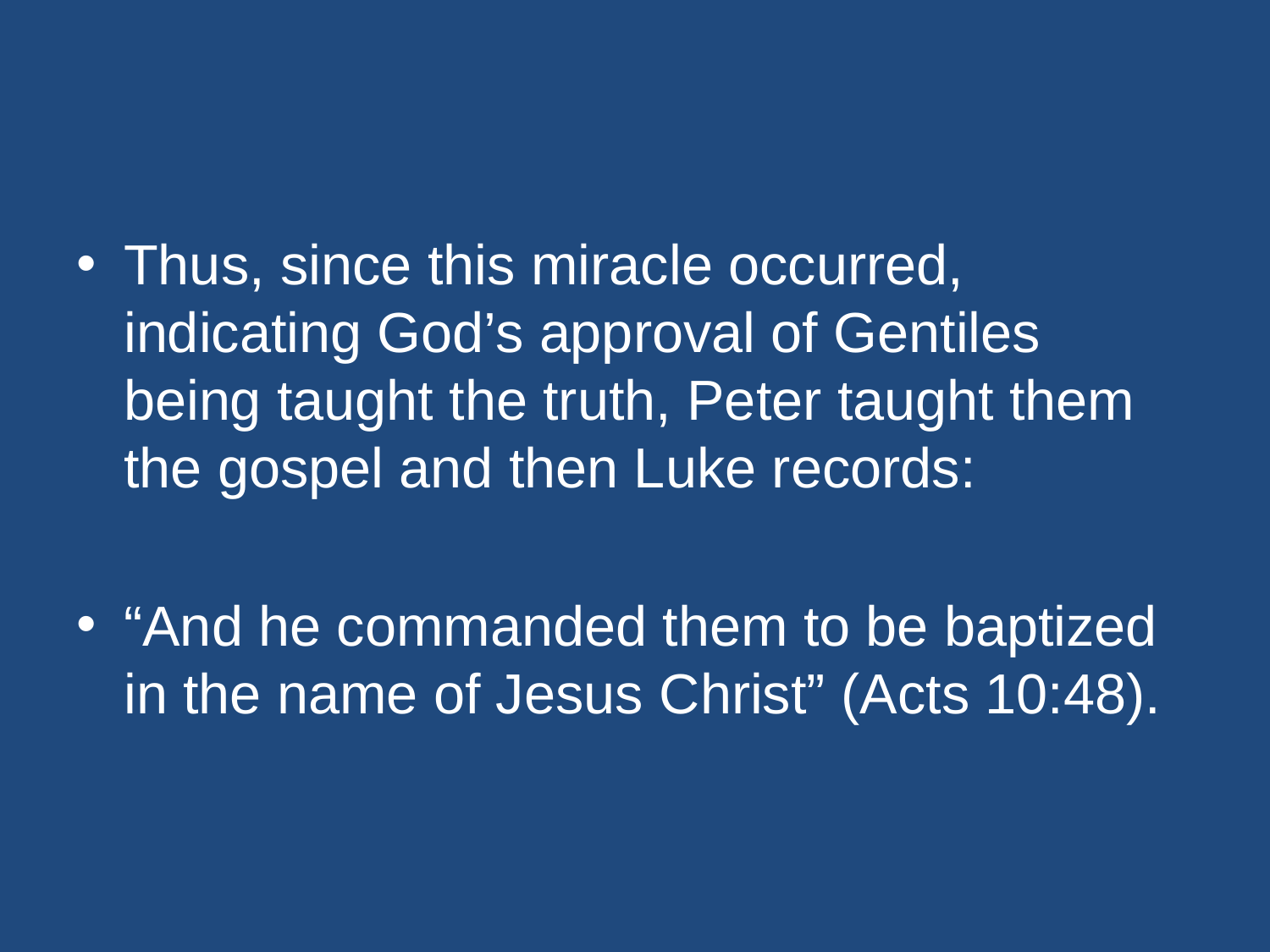

#
Thus, since this miracle occurred, indicating God’s approval of Gentiles being taught the truth, Peter taught them the gospel and then Luke records:

“And he commanded them to be baptized in the name of Jesus Christ” (Acts 10:48).